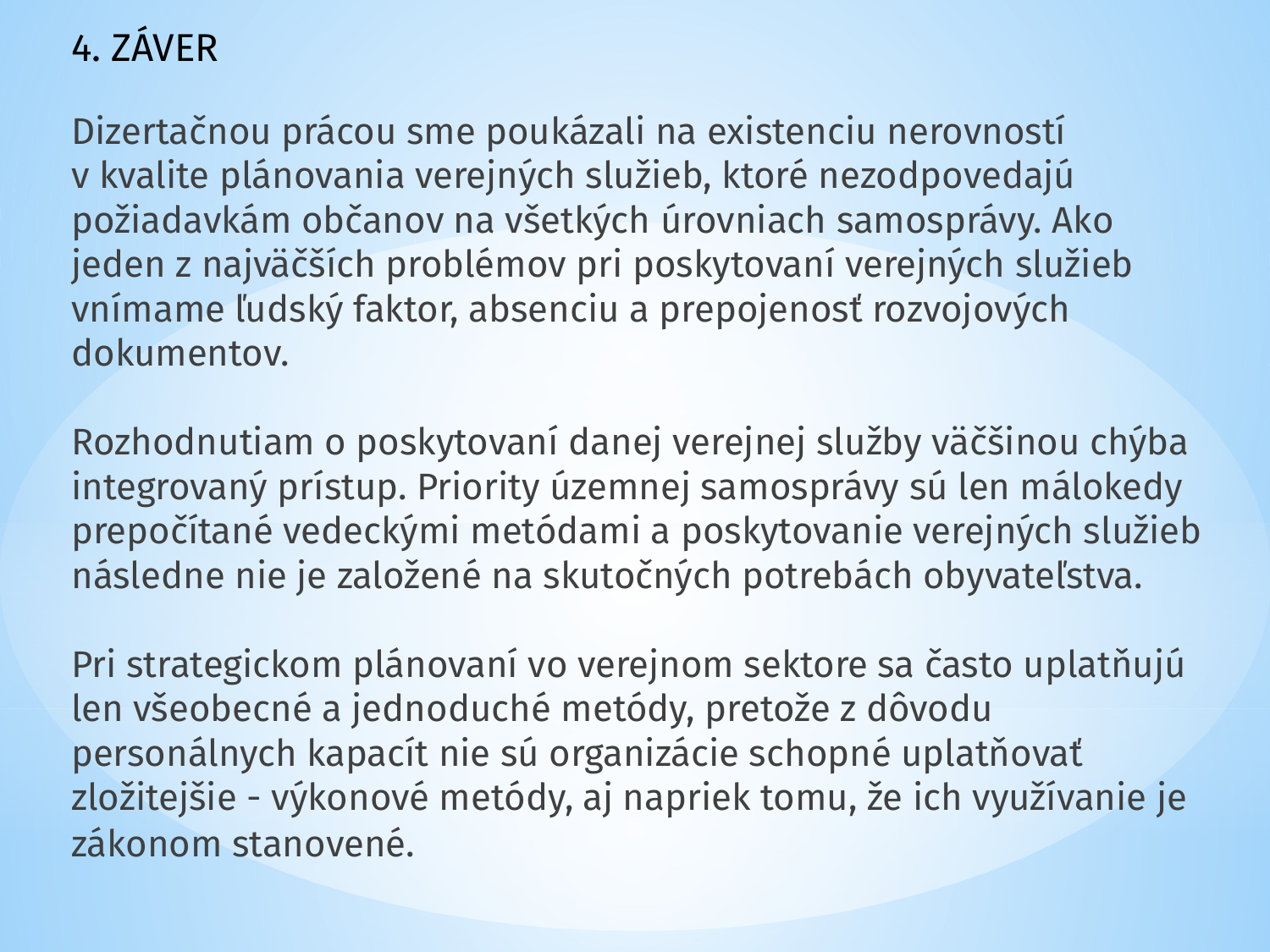

4. Záver

Dizertačnou prácou sme poukázali na existenciu nerovností v kvalite plánovania verejných služieb, ktoré nezodpovedajú požiadavkám občanov na všetkých úrovniach samosprávy. Ako jeden z najväčších problémov pri poskytovaní verejných služieb vnímame ľudský faktor, absenciu a prepojenosť rozvojových dokumentov.

Rozhodnutiam o poskytovaní danej verejnej služby väčšinou chýba integrovaný prístup. Priority územnej samosprávy sú len málokedy prepočítané vedeckými metódami a poskytovanie verejných služieb následne nie je založené na skutočných potrebách obyvateľstva.

Pri strategickom plánovaní vo verejnom sektore sa často uplatňujú len všeobecné a jednoduché metódy, pretože z dôvodu personálnych kapacít nie sú organizácie schopné uplatňovať zložitejšie - výkonové metódy, aj napriek tomu, že ich využívanie je zákonom stanovené.